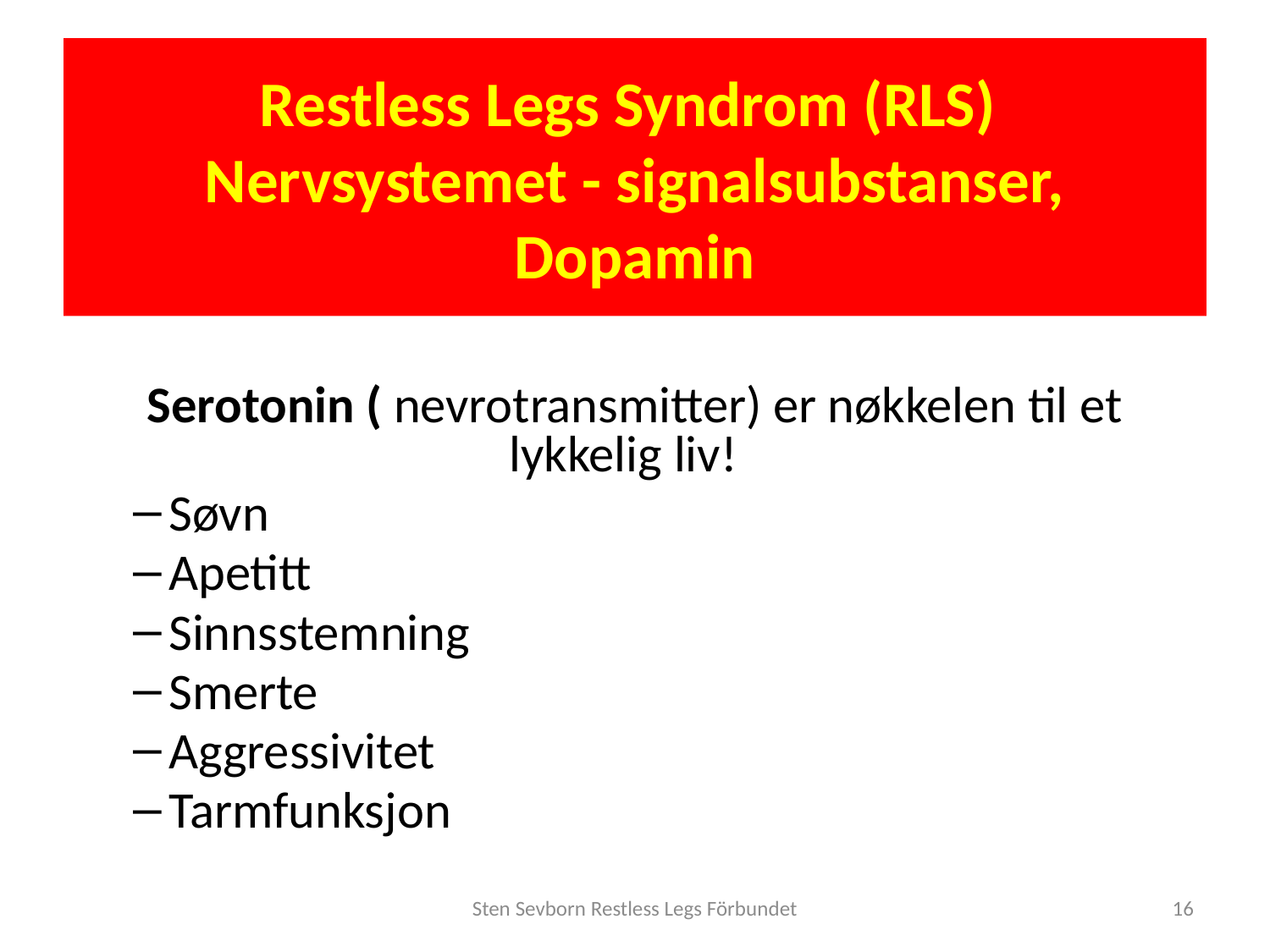

# Restless Legs Syndrom (RLS) Nervsystemet - signalsubstanser, Dopamin

Serotonin ( nevrotransmitter) er nøkkelen til et lykkelig liv!
Søvn
Apetitt
Sinnsstemning
Smerte
Aggressivitet
Tarmfunksjon

Sten Sevborn Restless Legs Förbundet
16